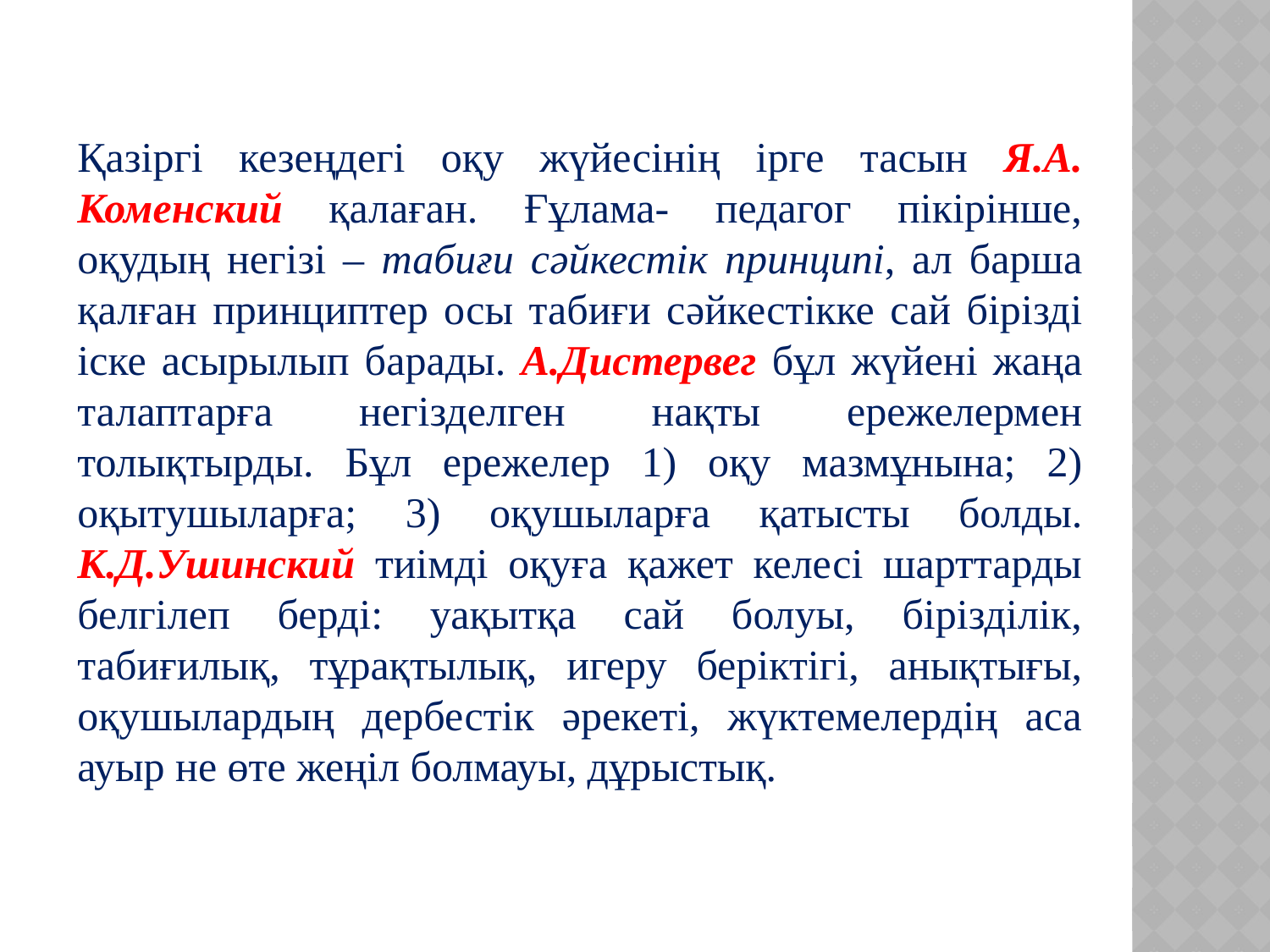

Қазіргі кезеңдегі оқу жүйесінің ірге тасын Я.А. Коменский қалаған. Ғұлама- педагог пікірінше, оқудың негізі – табиғи сəйкестік принципі, ал барша қалған принциптер осы табиғи сəйкестікке сай бірізді іске асырылып барады. А.Дистервег бұл жүйені жаңа талаптарға негізделген нақты ережелермен толықтырды. Бұл ережелер 1) оқу мазмұнына; 2) оқытушыларға; 3) оқушыларға қатысты болды. К.Д.Ушинский тиімді оқуға қажет келесі шарттарды белгілеп берді: уақытқа сай болуы, бірізділік, табиғилық, тұрақтылық, игеру беріктігі, анықтығы, оқушылардың дербестік əрекеті, жүктемелердің аса ауыр не өте жеңіл болмауы, дұрыстық.